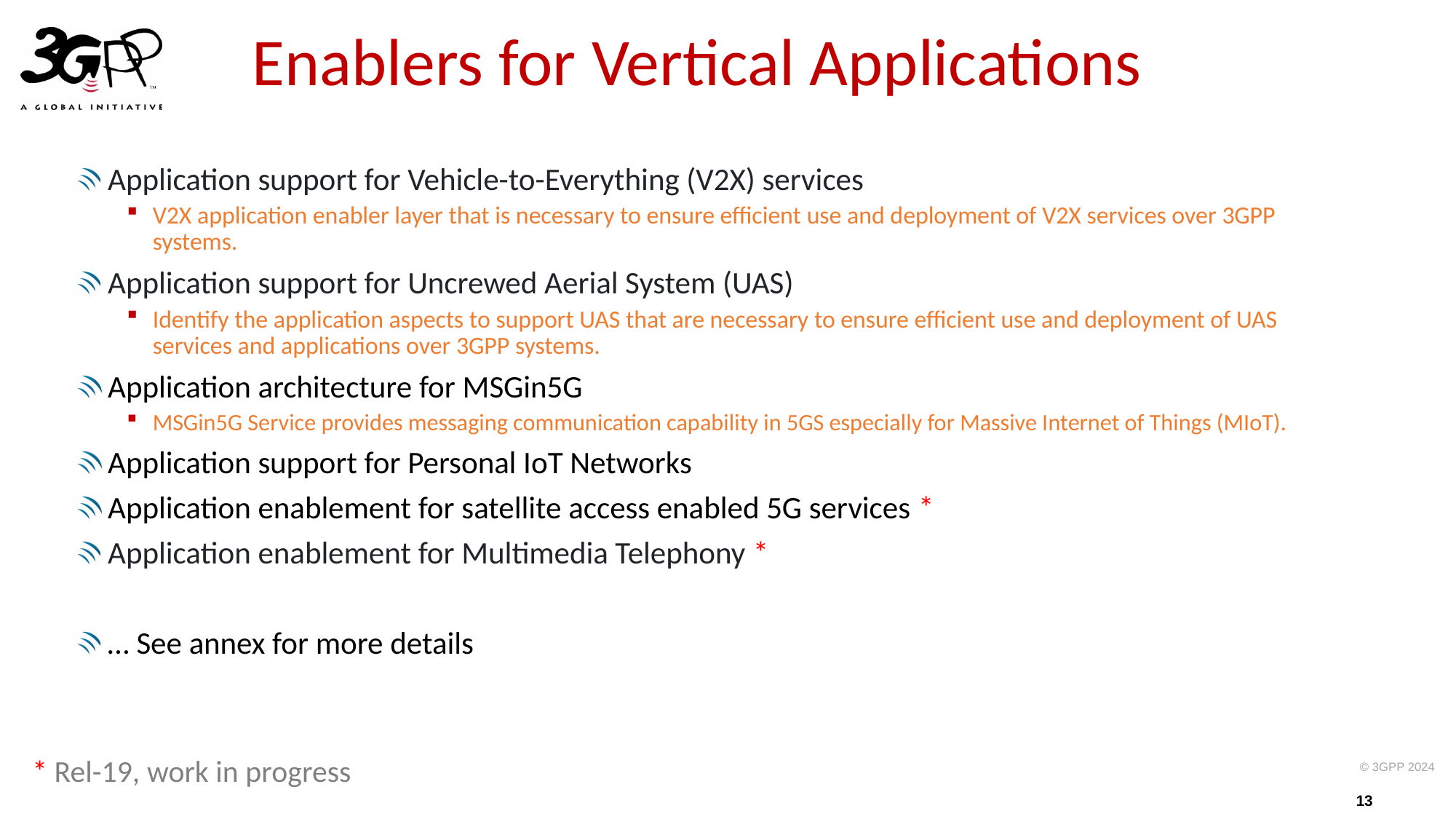

# Enablers for Vertical Applications
 Application support for Vehicle-to-Everything (V2X) services
V2X application enabler layer that is necessary to ensure efficient use and deployment of V2X services over 3GPP systems.
 Application support for Uncrewed Aerial System (UAS)
Identify the application aspects to support UAS that are necessary to ensure efficient use and deployment of UAS services and applications over 3GPP systems.
 Application architecture for MSGin5G
MSGin5G Service provides messaging communication capability in 5GS especially for Massive Internet of Things (MIoT).
 Application support for Personal IoT Networks
 Application enablement for satellite access enabled 5G services *
 Application enablement for Multimedia Telephony *

 … See annex for more details

* Rel-19, work in progress